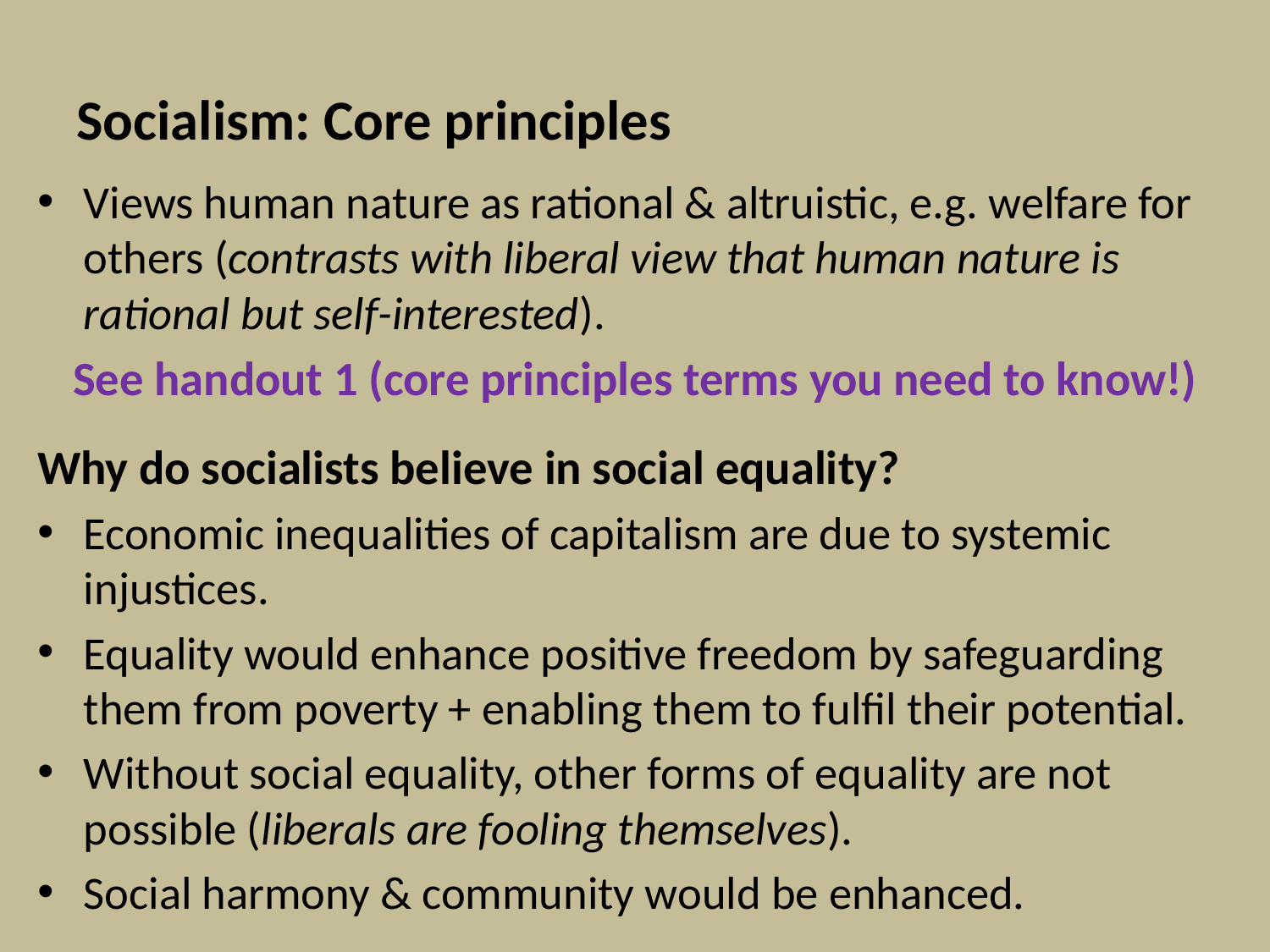

# Socialism: Core principles
Views human nature as rational & altruistic, e.g. welfare for others (contrasts with liberal view that human nature is rational but self-interested).
See handout 1 (core principles terms you need to know!)

Why do socialists believe in social equality?
Economic inequalities of capitalism are due to systemic injustices.
Equality would enhance positive freedom by safeguarding them from poverty + enabling them to fulfil their potential.
Without social equality, other forms of equality are not possible (liberals are fooling themselves).
Social harmony & community would be enhanced.